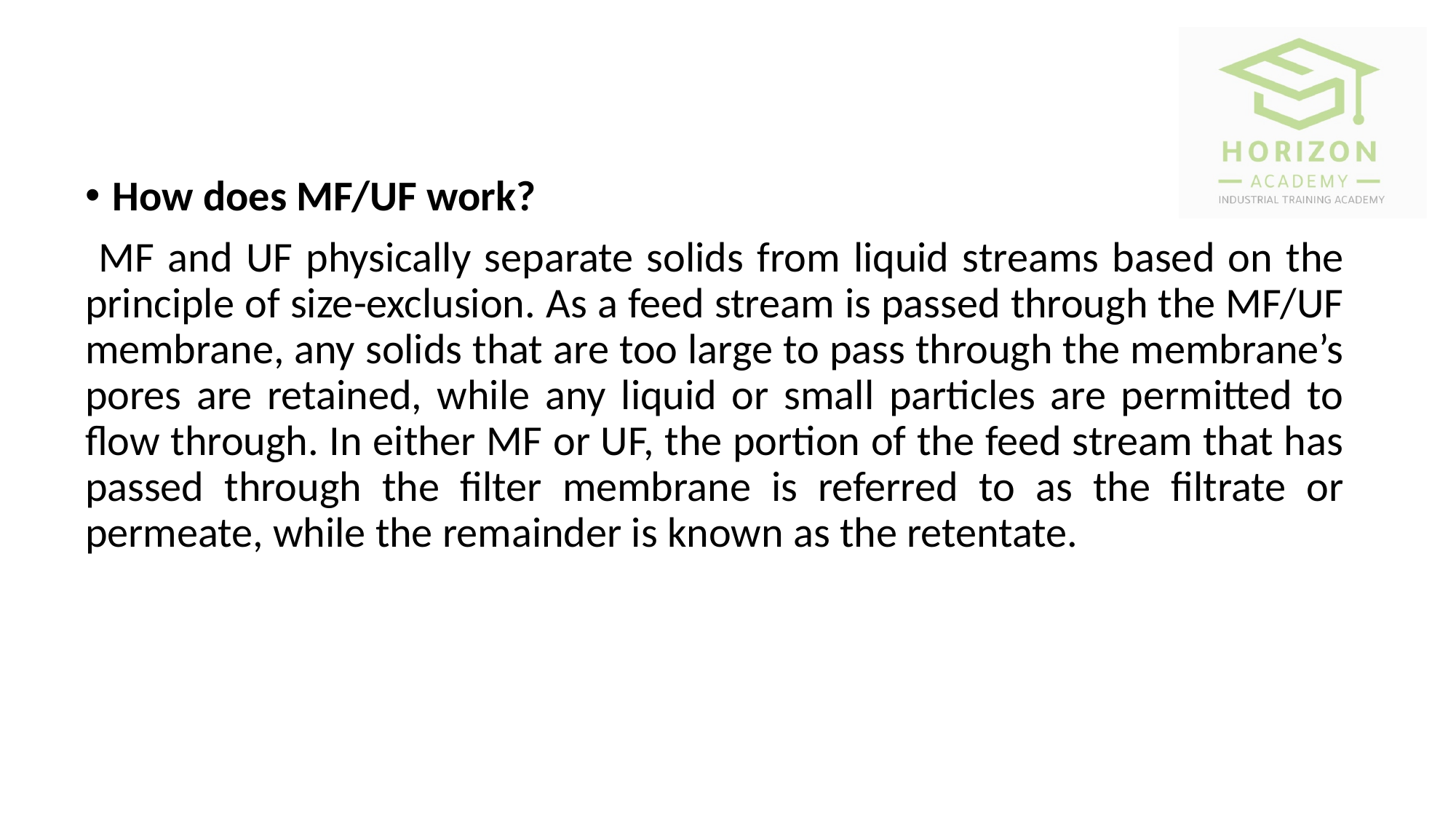

How does MF/UF work?
 MF and UF physically separate solids from liquid streams based on the principle of size-exclusion. As a feed stream is passed through the MF/UF membrane, any solids that are too large to pass through the membrane’s pores are retained, while any liquid or small particles are permitted to flow through. In either MF or UF, the portion of the feed stream that has passed through the filter membrane is referred to as the filtrate or permeate, while the remainder is known as the retentate.